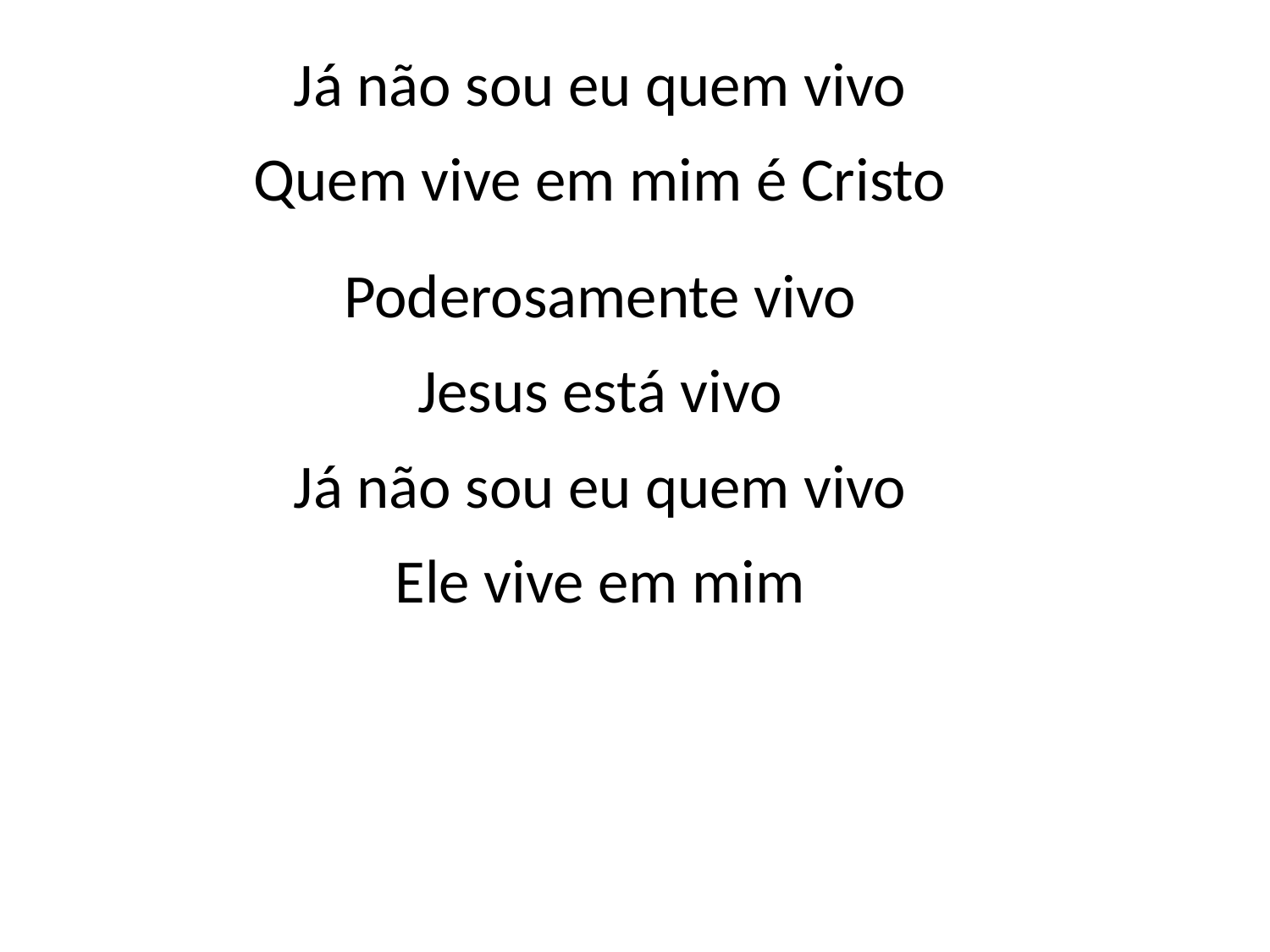

Já não sou eu quem vivo

Quem vive em mim é Cristo

Poderosamente vivo

Jesus está vivo

Já não sou eu quem vivo

Ele vive em mim

#